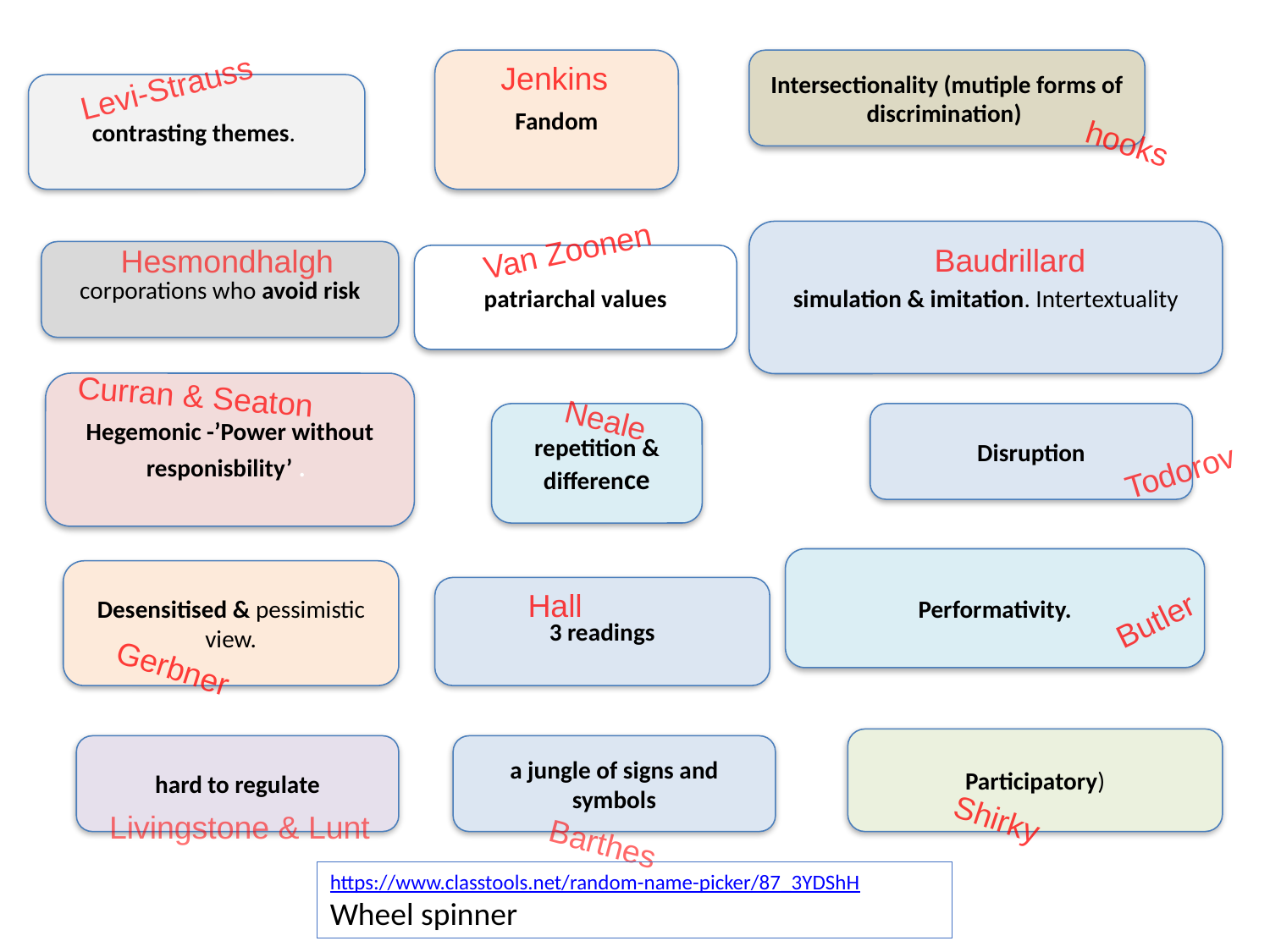

Fandom
Intersectionality (mutiple forms of discrimination)
Jenkins
Levi-Strauss
contrasting themes.
hooks
simulation & imitation. Intertextuality
Van Zoonen
Baudrillard
Hesmondhalgh
corporations who avoid risk
patriarchal values
Hegemonic -’Power without responisbility’ .
Curran & Seaton
Neale
repetition & difference
Disruption
Todorov
Performativity.
Desensitised & pessimistic view.
3 readings
Hall
Butler
Gerbner
Participatory)
hard to regulate
a jungle of signs and symbols
Shirky
Livingstone & Lunt
Barthes
https://www.classtools.net/random-name-picker/87_3YDShH
Wheel spinner